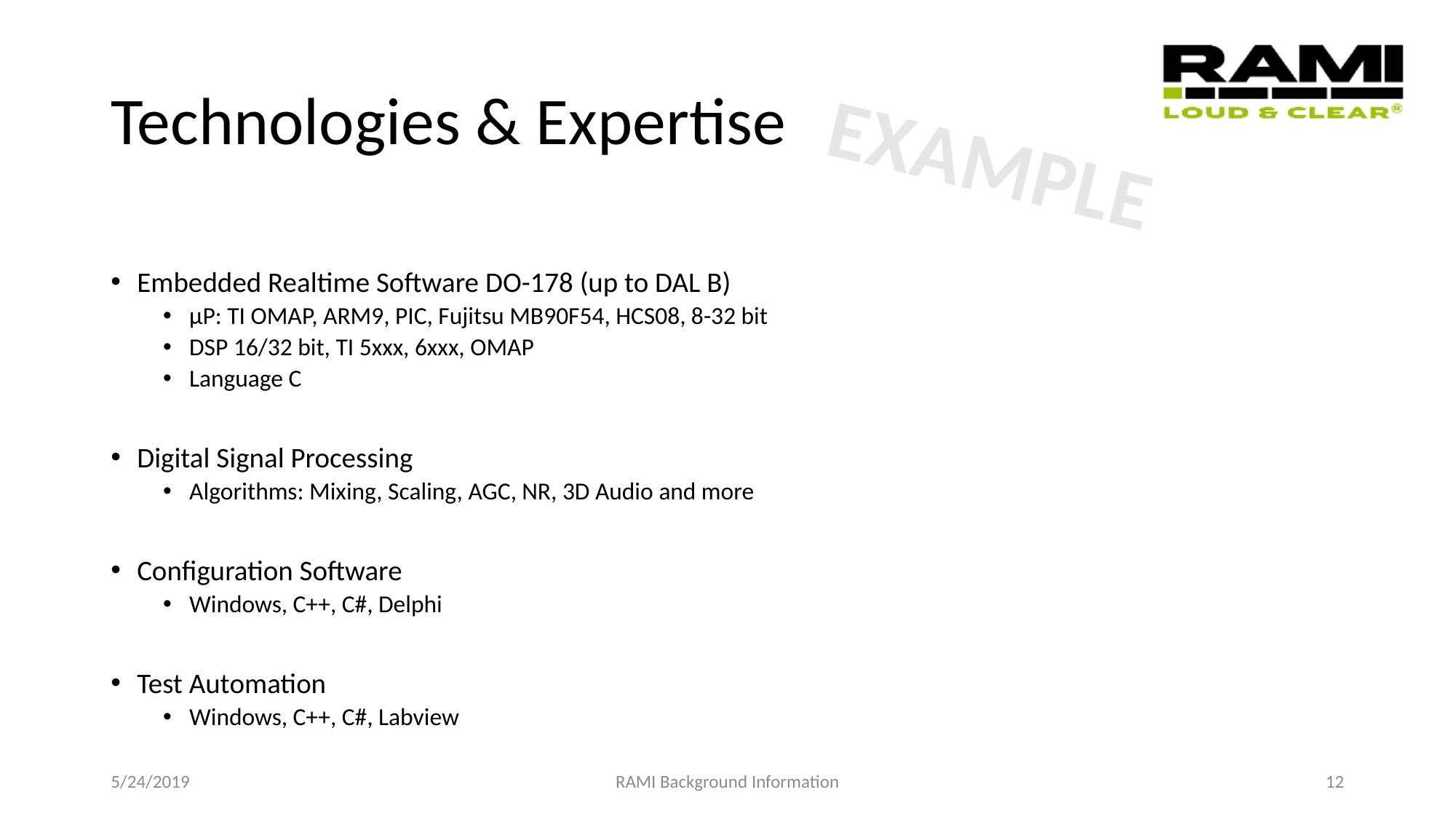

# Technologies & Expertise
EXAMPLE

Embedded Realtime Software DO-178 (up to DAL B)
µP: TI OMAP, ARM9, PIC, Fujitsu MB90F54, HCS08, 8-32 bit
DSP 16/32 bit, TI 5xxx, 6xxx, OMAP
Language C

Digital Signal Processing
Algorithms: Mixing, Scaling, AGC, NR, 3D Audio and more

Configuration Software
Windows, C++, C#, Delphi

Test Automation
Windows, C++, C#, Labview

5/24/2019
RAMI Background Information
12